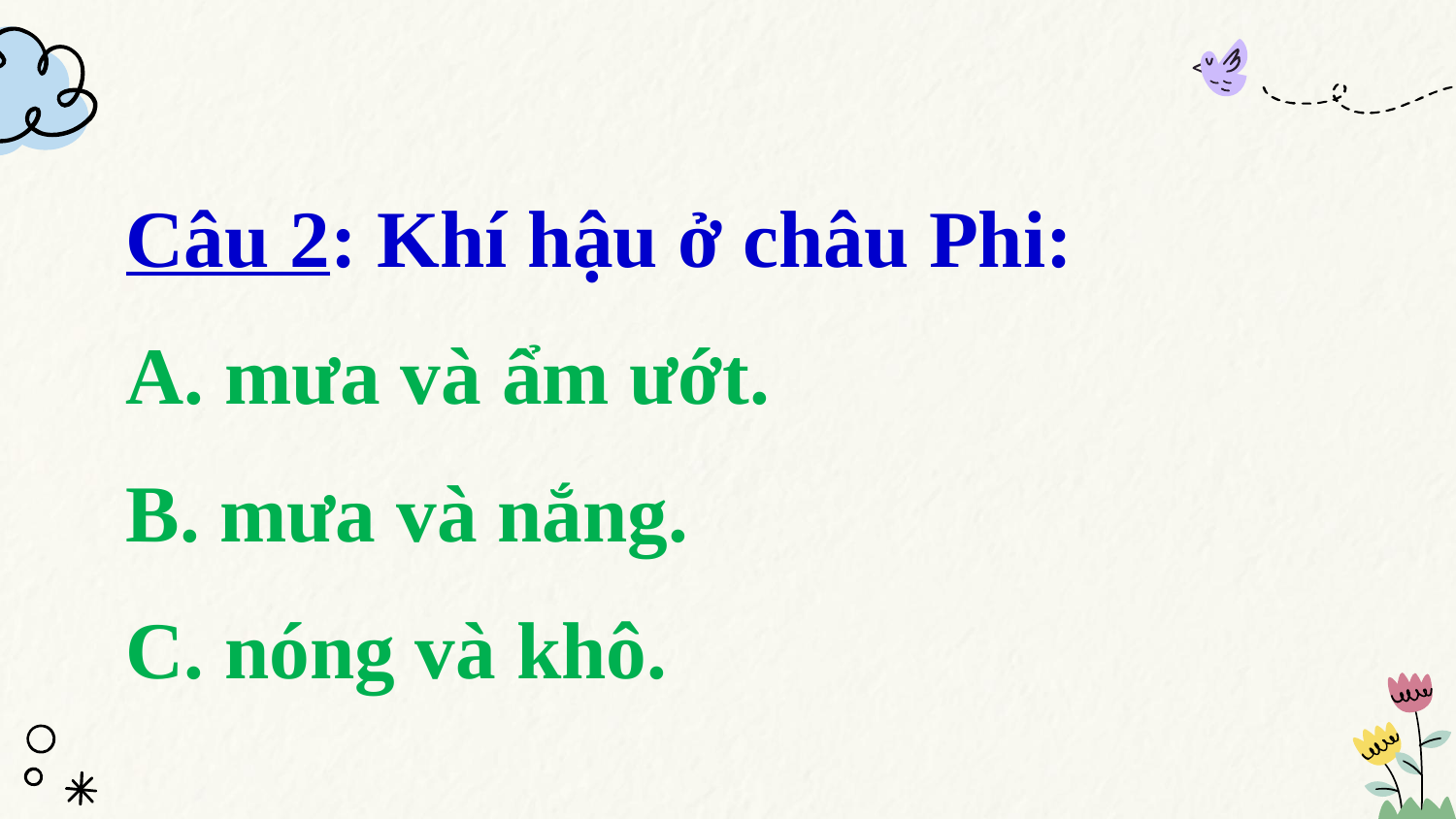

#
Câu 2: Khí hậu ở châu Phi:
A. mưa và ẩm ướt.
B. mưa và nắng.
C. nóng và khô.